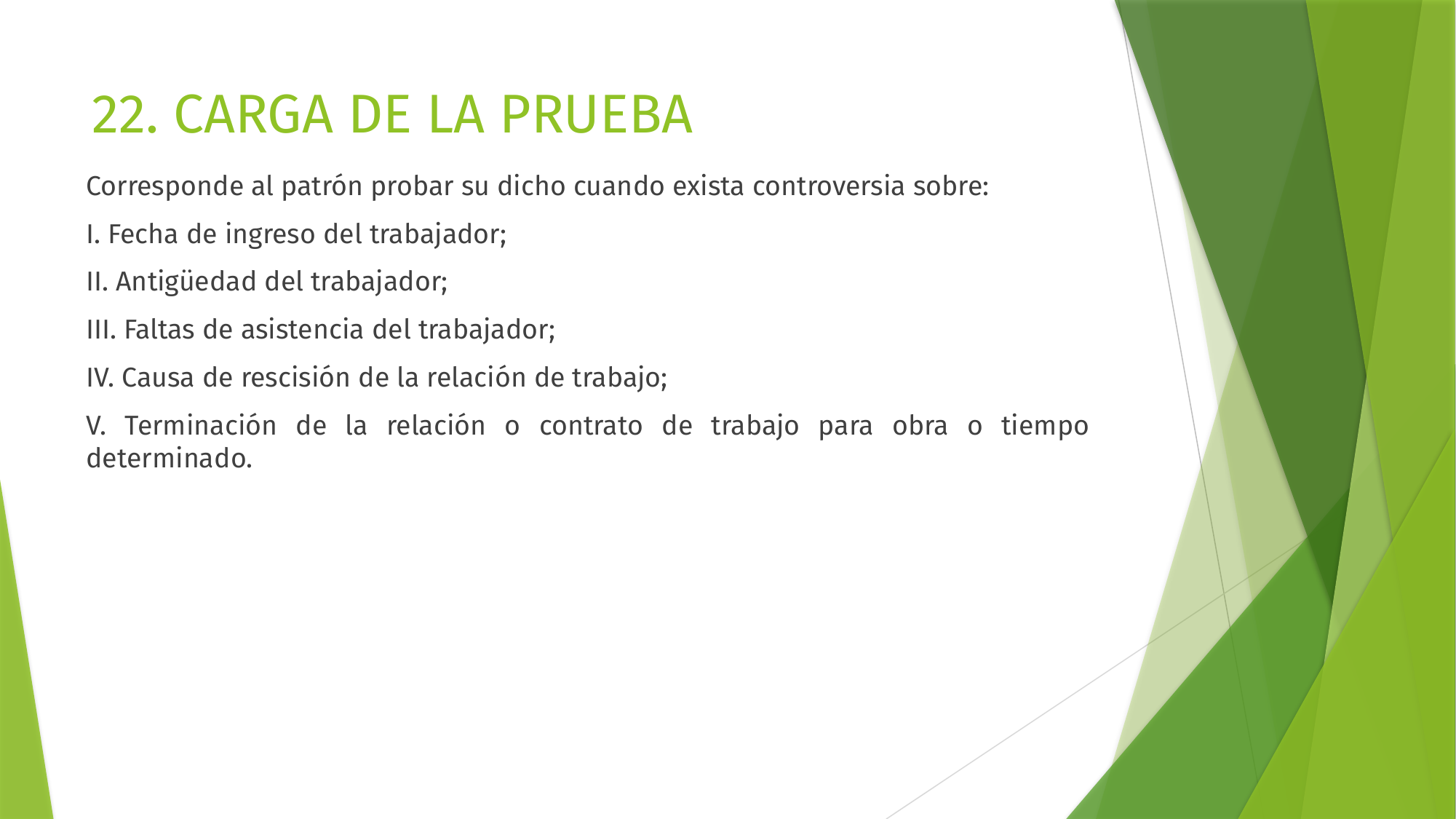

# 22. CARGA DE LA PRUEBA
Corresponde al patrón probar su dicho cuando exista controversia sobre:
I. Fecha de ingreso del trabajador;
II. Antigüedad del trabajador;
III. Faltas de asistencia del trabajador;
IV. Causa de rescisión de la relación de trabajo;
V. Terminación de la relación o contrato de trabajo para obra o tiempo determinado.